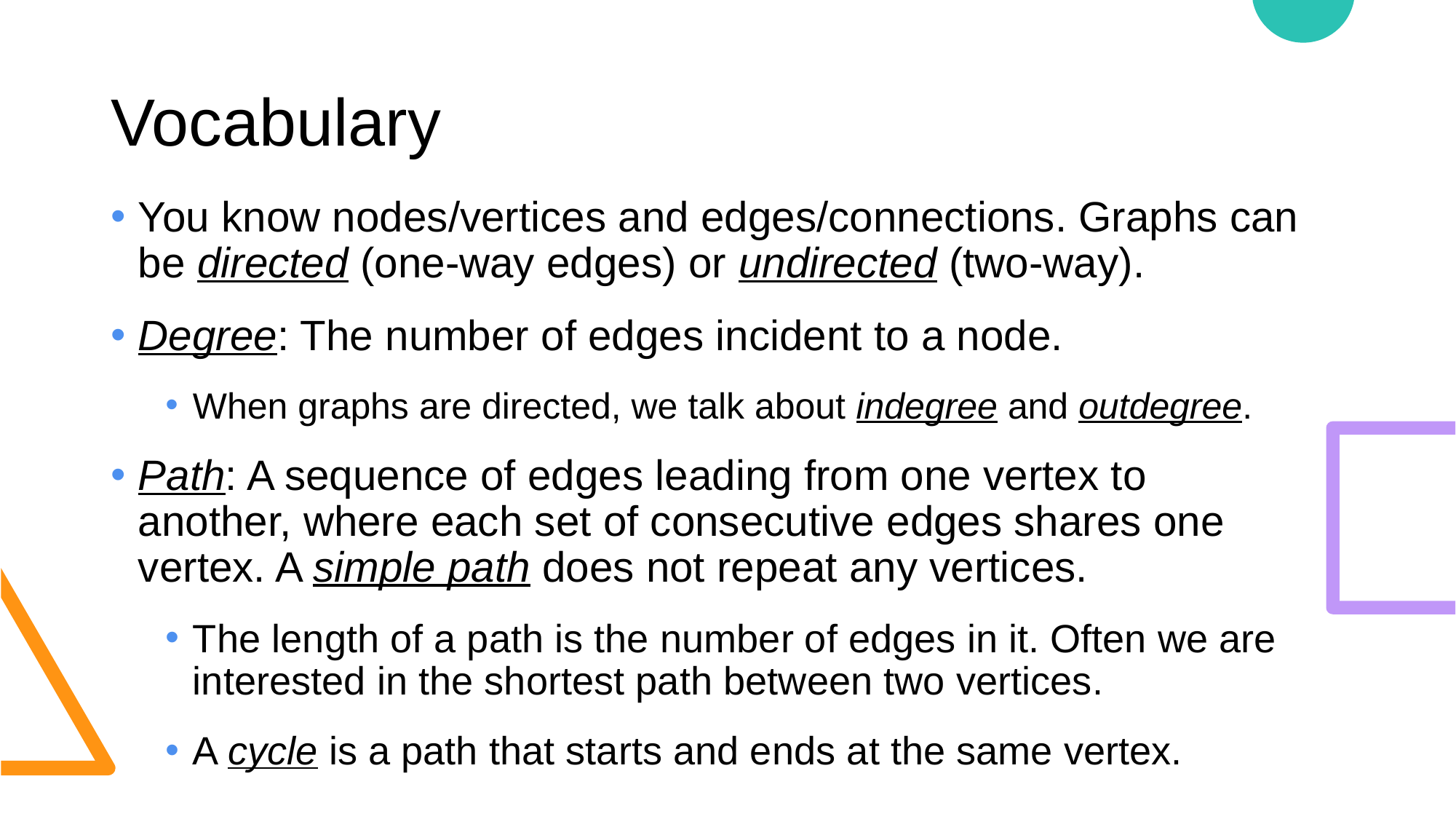

# Vocabulary
You know nodes/vertices and edges/connections. Graphs can be directed (one-way edges) or undirected (two-way).
Degree: The number of edges incident to a node.
When graphs are directed, we talk about indegree and outdegree.
Path: A sequence of edges leading from one vertex to another, where each set of consecutive edges shares one vertex. A simple path does not repeat any vertices.
The length of a path is the number of edges in it. Often we are interested in the shortest path between two vertices.
A cycle is a path that starts and ends at the same vertex.